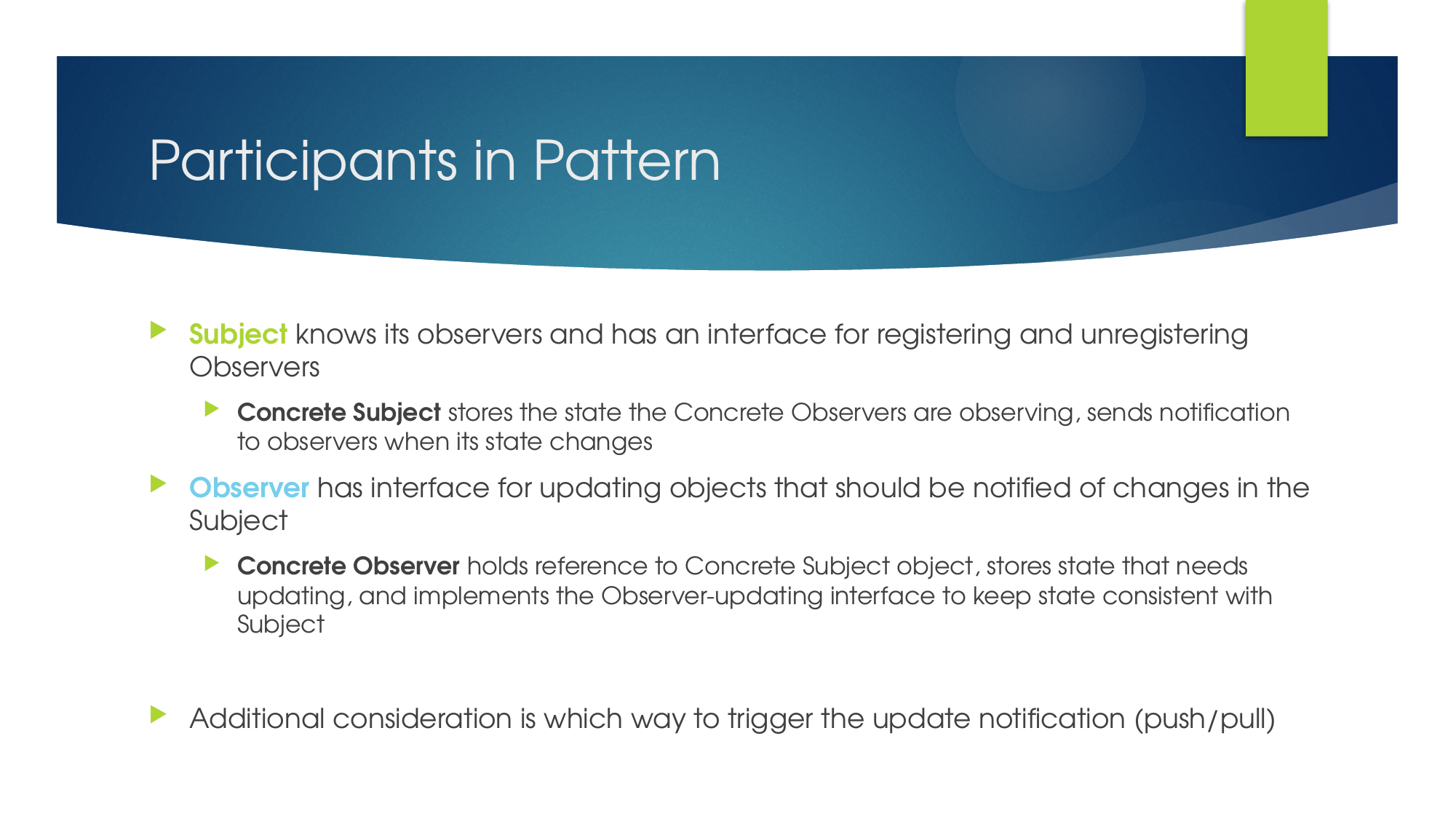

# Participants in Pattern
Subject knows its observers and has an interface for registering and unregistering Observers
Concrete Subject stores the state the Concrete Observers are observing, sends notification to observers when its state changes
Observer has interface for updating objects that should be notified of changes in the Subject
Concrete Observer holds reference to Concrete Subject object, stores state that needs updating, and implements the Observer-updating interface to keep state consistent with Subject

Additional consideration is which way to trigger the update notification (push/pull)